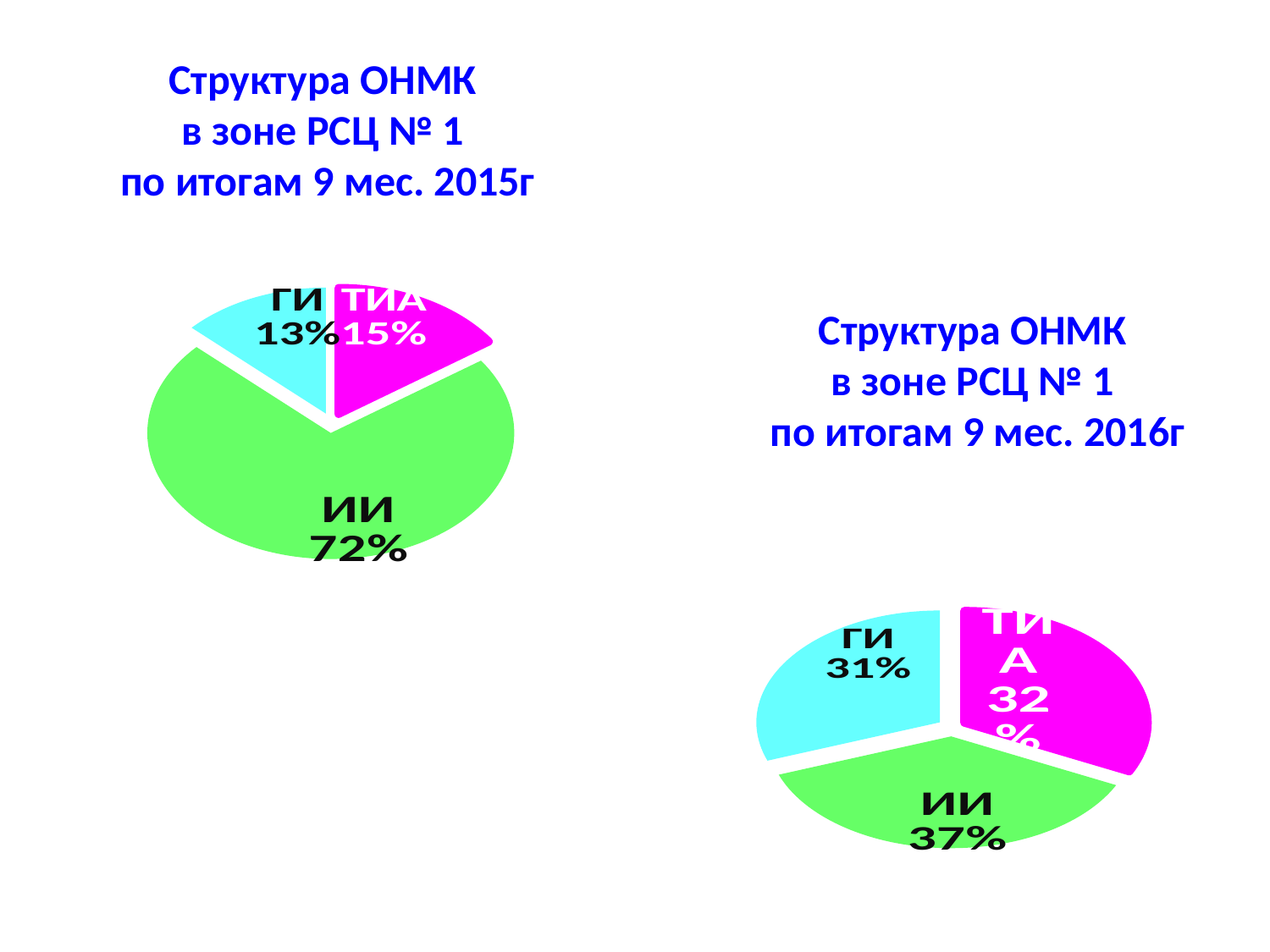

Структура ОНМК
в зоне РСЦ № 1
по итогам 9 мес. 2015г

### Chart

| Category | 9 мес. 2015г. |
|---|---|
| ТИА | 624.0 |
| ИИ | 2928.0 |
| ГИ | 534.0 |
Структура ОНМК
в зоне РСЦ № 1
по итогам 9 мес. 2016г

### Chart

| Category | 9 мес. 2016г. |
|---|---|
| ТИА | 579.0 |
| ИИ | 670.0 |
| ГИ | 550.0 |